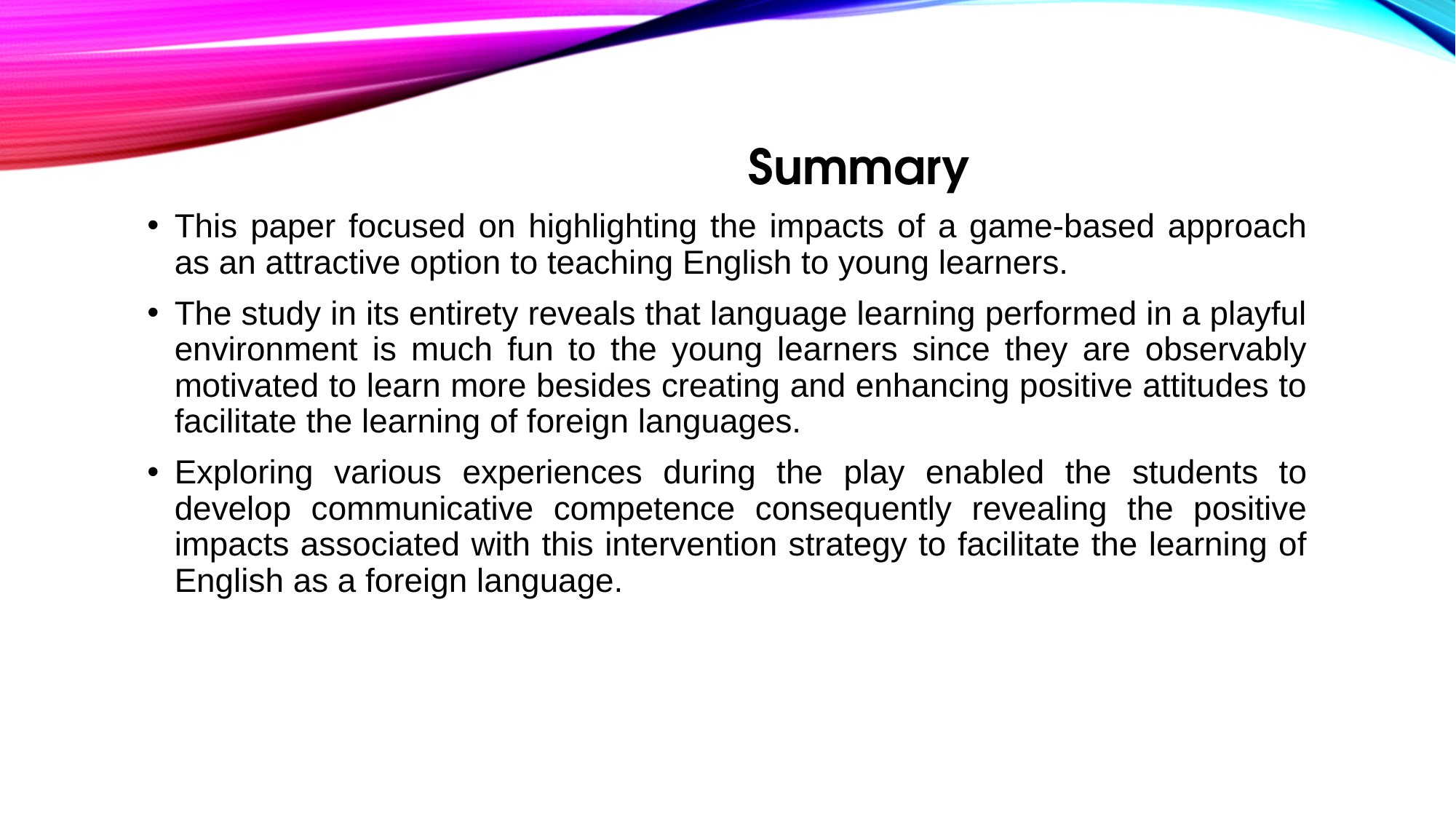

# Summary
This paper focused on highlighting the impacts of a game-based approach as an attractive option to teaching English to young learners.
The study in its entirety reveals that language learning performed in a playful environment is much fun to the young learners since they are observably motivated to learn more besides creating and enhancing positive attitudes to facilitate the learning of foreign languages.
Exploring various experiences during the play enabled the students to develop communicative competence consequently revealing the positive impacts associated with this intervention strategy to facilitate the learning of English as a foreign language.